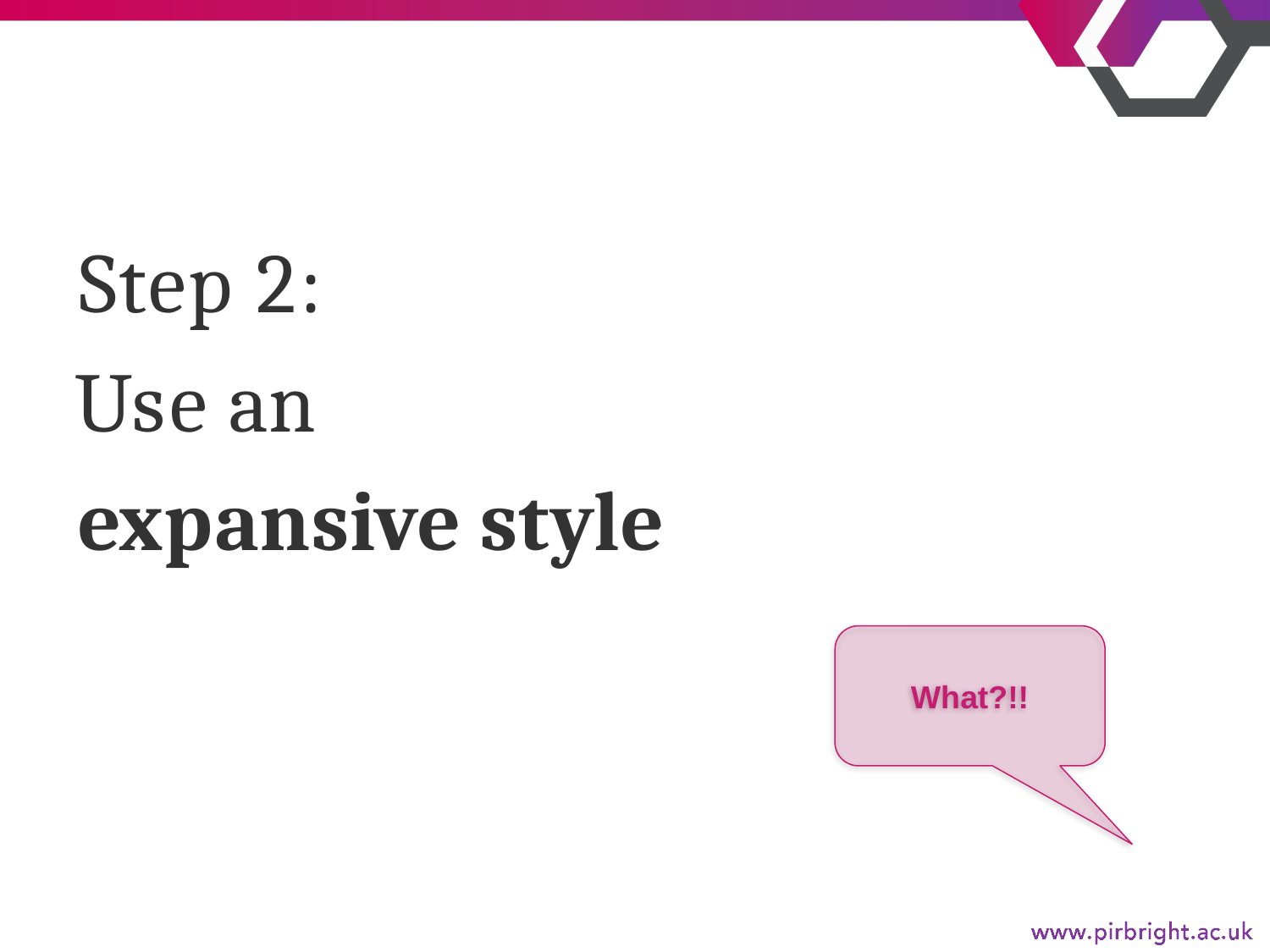

Step 2:
Use an
expansive style
What?!!